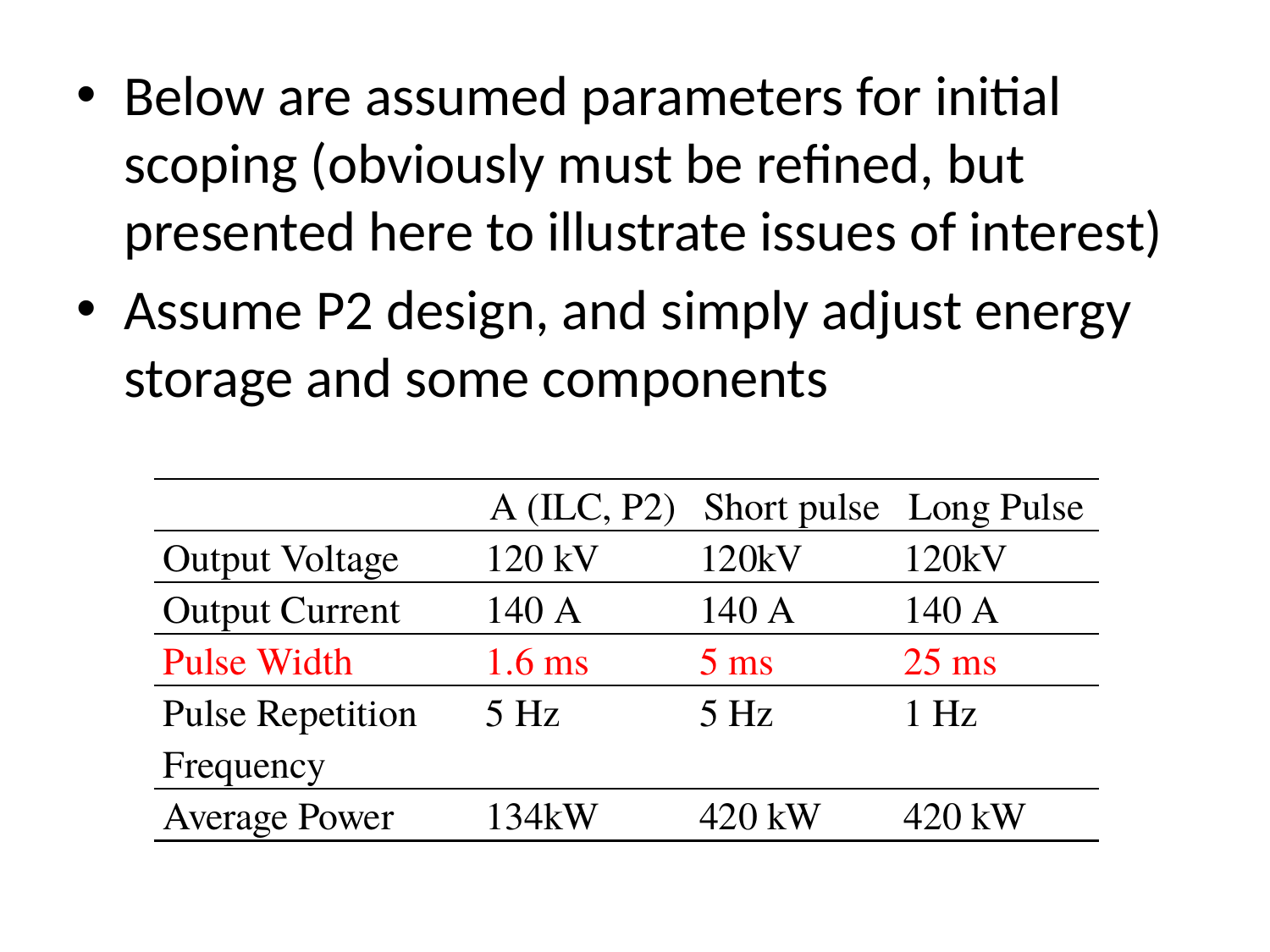

Below are assumed parameters for initial scoping (obviously must be refined, but presented here to illustrate issues of interest)
Assume P2 design, and simply adjust energy storage and some components

|  | A (ILC, P2) | Short pulse | Long Pulse |
| --- | --- | --- | --- |
| Output Voltage | 120 kV | 120kV | 120kV |
| Output Current | 140 A | 140 A | 140 A |
| Pulse Width | 1.6 ms | 5 ms | 25 ms |
| Pulse Repetition Frequency | 5 Hz | 5 Hz | 1 Hz |
| Average Power | 134kW | 420 kW | 420 kW |